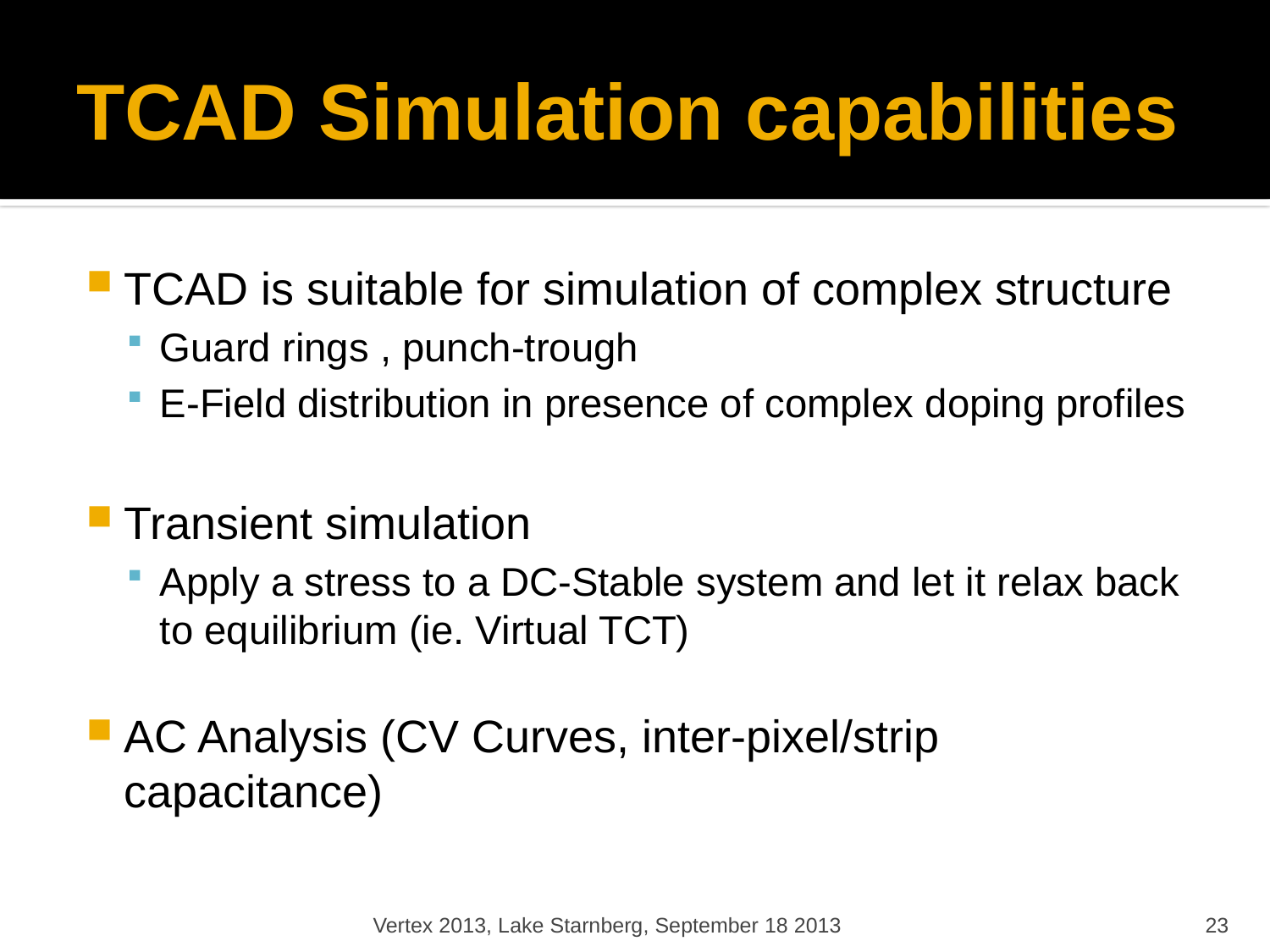

# TCAD Simulation capabilities
TCAD is suitable for simulation of complex structure
Guard rings , punch-trough
E-Field distribution in presence of complex doping profiles

Transient simulation
Apply a stress to a DC-Stable system and let it relax back to equilibrium (ie. Virtual TCT)

AC Analysis (CV Curves, inter-pixel/strip capacitance)
Vertex 2013, Lake Starnberg, September 18 2013
23